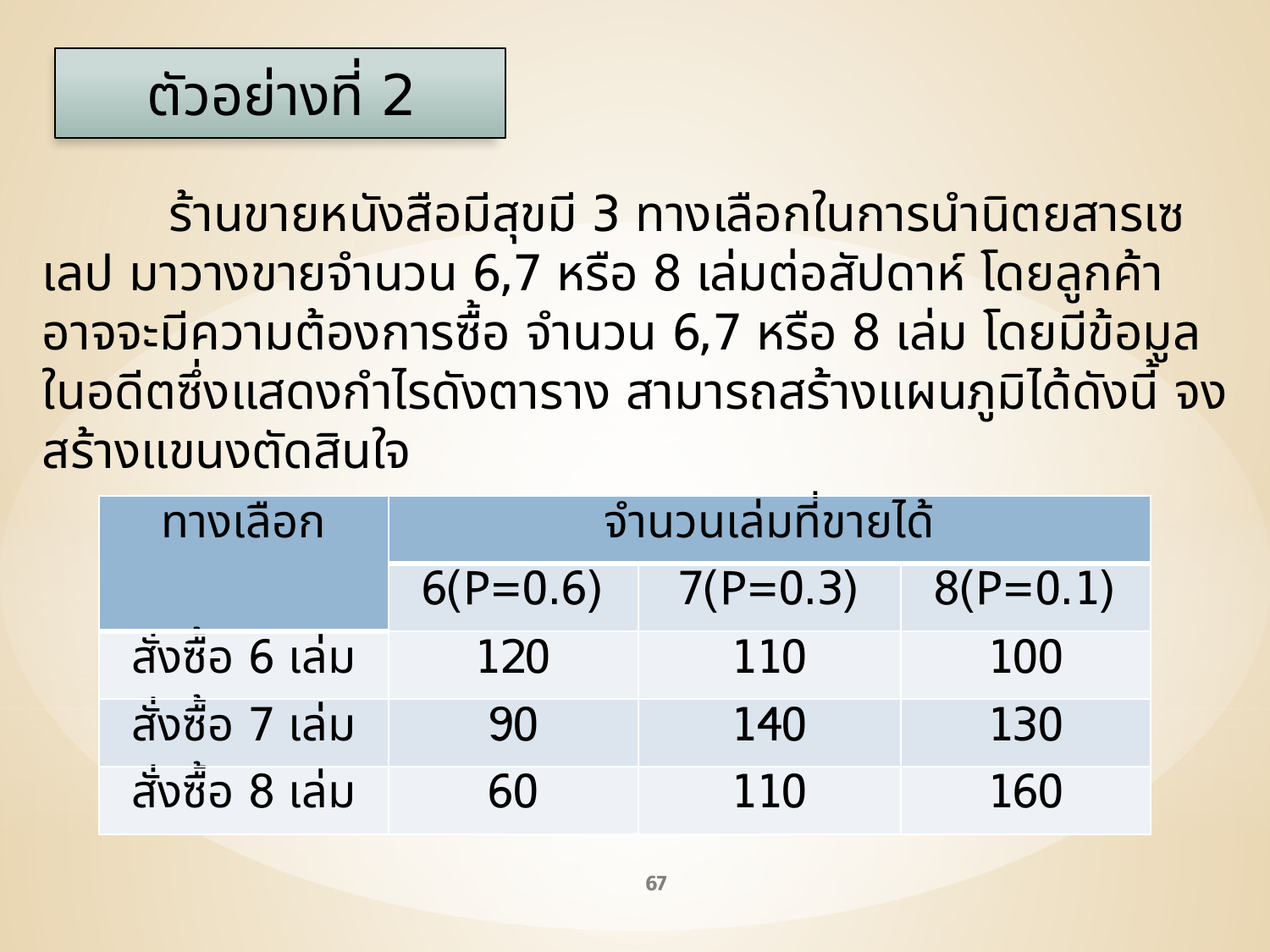

ตัวอย่างที่ 2
	ร้านขายหนังสือมีสุขมี 3 ทางเลือกในการนำนิตยสารเซเลป มาวางขายจำนวน 6,7 หรือ 8 เล่มต่อสัปดาห์ โดยลูกค้าอาจจะมีความต้องการซื้อ จำนวน 6,7 หรือ 8 เล่ม โดยมีข้อมูลในอดีตซึ่งแสดงกำไรดังตาราง สามารถสร้างแผนภูมิได้ดังนี้ จงสร้างแขนงตัดสินใจ
| ทางเลือก | จำนวนเล่มที่ขายได้ |  |  |
| --- | --- | --- | --- |
|  | 6(P=0.6) | 7(P=0.3) | 8(P=0.1) |
| สั่งซื้อ 6 เล่ม | 120 | 110 | 100 |
| สั่งซื้อ 7 เล่ม | 90 | 140 | 130 |
| สั่งซื้อ 8 เล่ม | 60 | 110 | 160 |
67